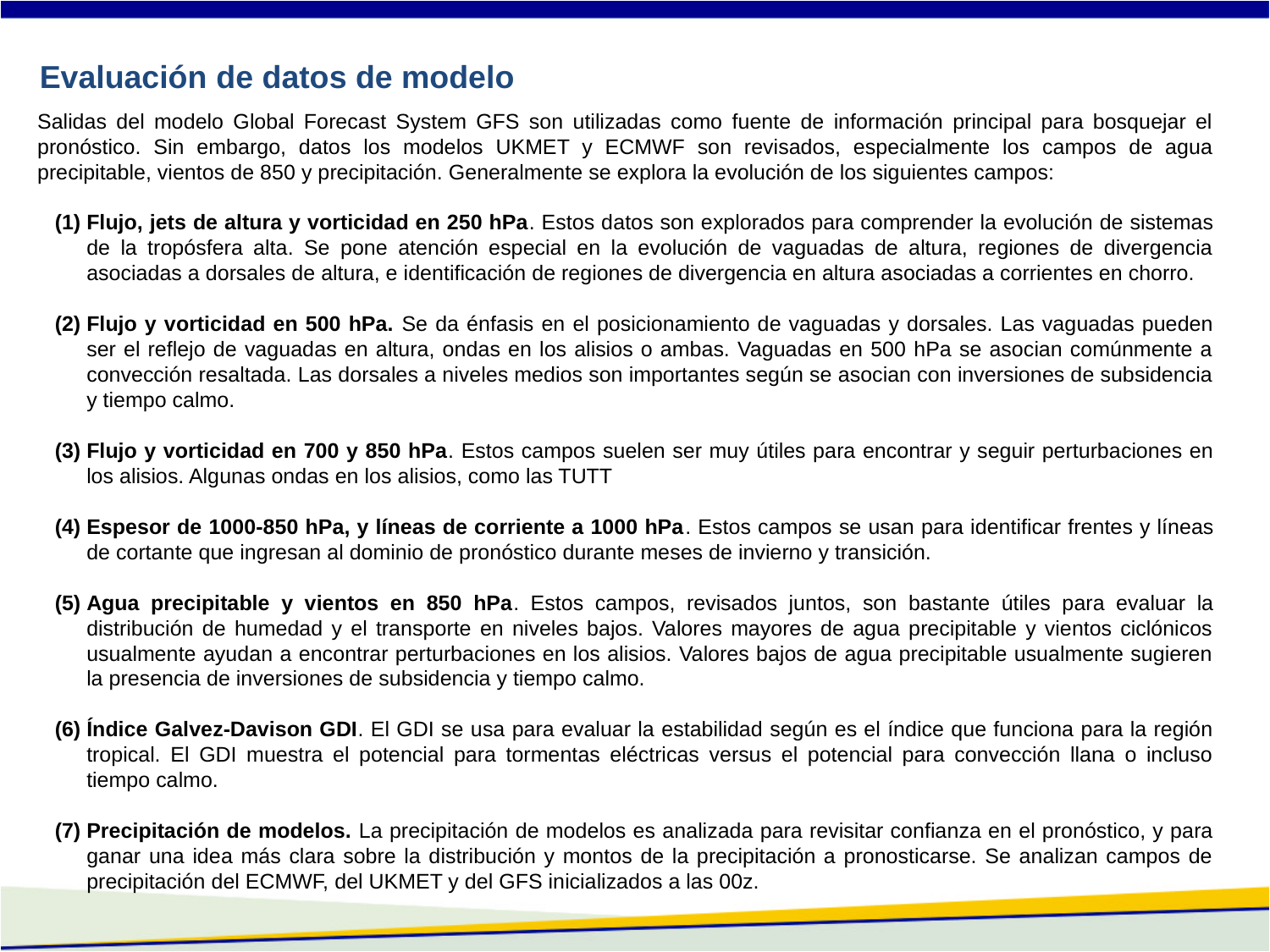

Evaluación de datos de modelo
Salidas del modelo Global Forecast System GFS son utilizadas como fuente de información principal para bosquejar el pronóstico. Sin embargo, datos los modelos UKMET y ECMWF son revisados, especialmente los campos de agua precipitable, vientos de 850 y precipitación. Generalmente se explora la evolución de los siguientes campos:

Flujo, jets de altura y vorticidad en 250 hPa. Estos datos son explorados para comprender la evolución de sistemas de la tropósfera alta. Se pone atención especial en la evolución de vaguadas de altura, regiones de divergencia asociadas a dorsales de altura, e identificación de regiones de divergencia en altura asociadas a corrientes en chorro.

Flujo y vorticidad en 500 hPa. Se da énfasis en el posicionamiento de vaguadas y dorsales. Las vaguadas pueden ser el reflejo de vaguadas en altura, ondas en los alisios o ambas. Vaguadas en 500 hPa se asocian comúnmente a convección resaltada. Las dorsales a niveles medios son importantes según se asocian con inversiones de subsidencia y tiempo calmo.

Flujo y vorticidad en 700 y 850 hPa. Estos campos suelen ser muy útiles para encontrar y seguir perturbaciones en los alisios. Algunas ondas en los alisios, como las TUTT

Espesor de 1000-850 hPa, y líneas de corriente a 1000 hPa. Estos campos se usan para identificar frentes y líneas de cortante que ingresan al dominio de pronóstico durante meses de invierno y transición.

Agua precipitable y vientos en 850 hPa. Estos campos, revisados juntos, son bastante útiles para evaluar la distribución de humedad y el transporte en niveles bajos. Valores mayores de agua precipitable y vientos ciclónicos usualmente ayudan a encontrar perturbaciones en los alisios. Valores bajos de agua precipitable usualmente sugieren la presencia de inversiones de subsidencia y tiempo calmo.

Índice Galvez-Davison GDI. El GDI se usa para evaluar la estabilidad según es el índice que funciona para la región tropical. El GDI muestra el potencial para tormentas eléctricas versus el potencial para convección llana o incluso tiempo calmo.

Precipitación de modelos. La precipitación de modelos es analizada para revisitar confianza en el pronóstico, y para ganar una idea más clara sobre la distribución y montos de la precipitación a pronosticarse. Se analizan campos de precipitación del ECMWF, del UKMET y del GFS inicializados a las 00z.